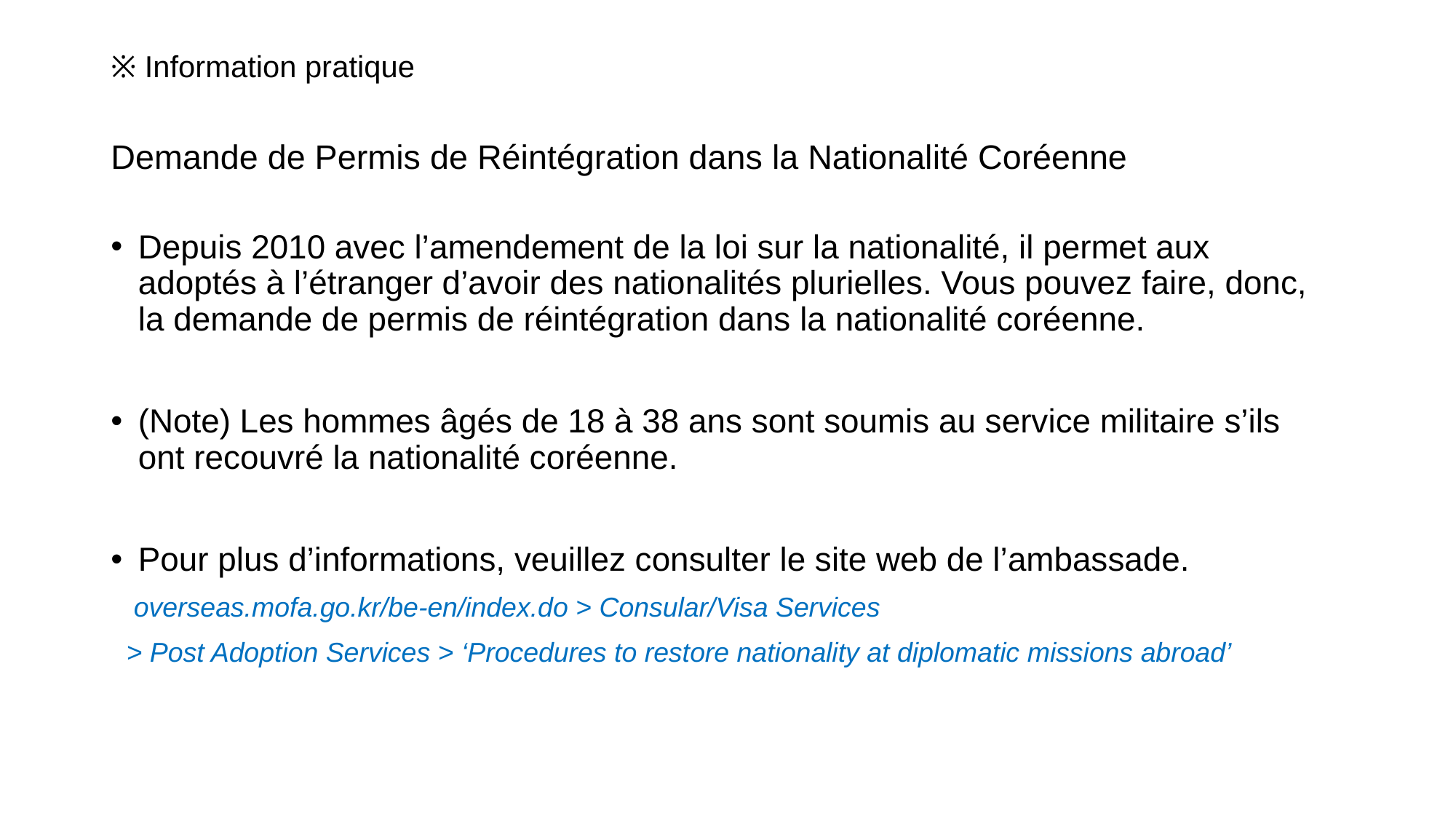

# ※ Information pratique
Demande de Permis de Réintégration dans la Nationalité Coréenne
Depuis 2010 avec l’amendement de la loi sur la nationalité, il permet aux adoptés à l’étranger d’avoir des nationalités plurielles. Vous pouvez faire, donc, la demande de permis de réintégration dans la nationalité coréenne.

(Note) Les hommes âgés de 18 à 38 ans sont soumis au service militaire s’ils ont recouvré la nationalité coréenne.

Pour plus d’informations, veuillez consulter le site web de l’ambassade.
   overseas.mofa.go.kr/be-en/index.do > Consular/Visa Services
  > Post Adoption Services > ‘Procedures to restore nationality at diplomatic missions abroad’